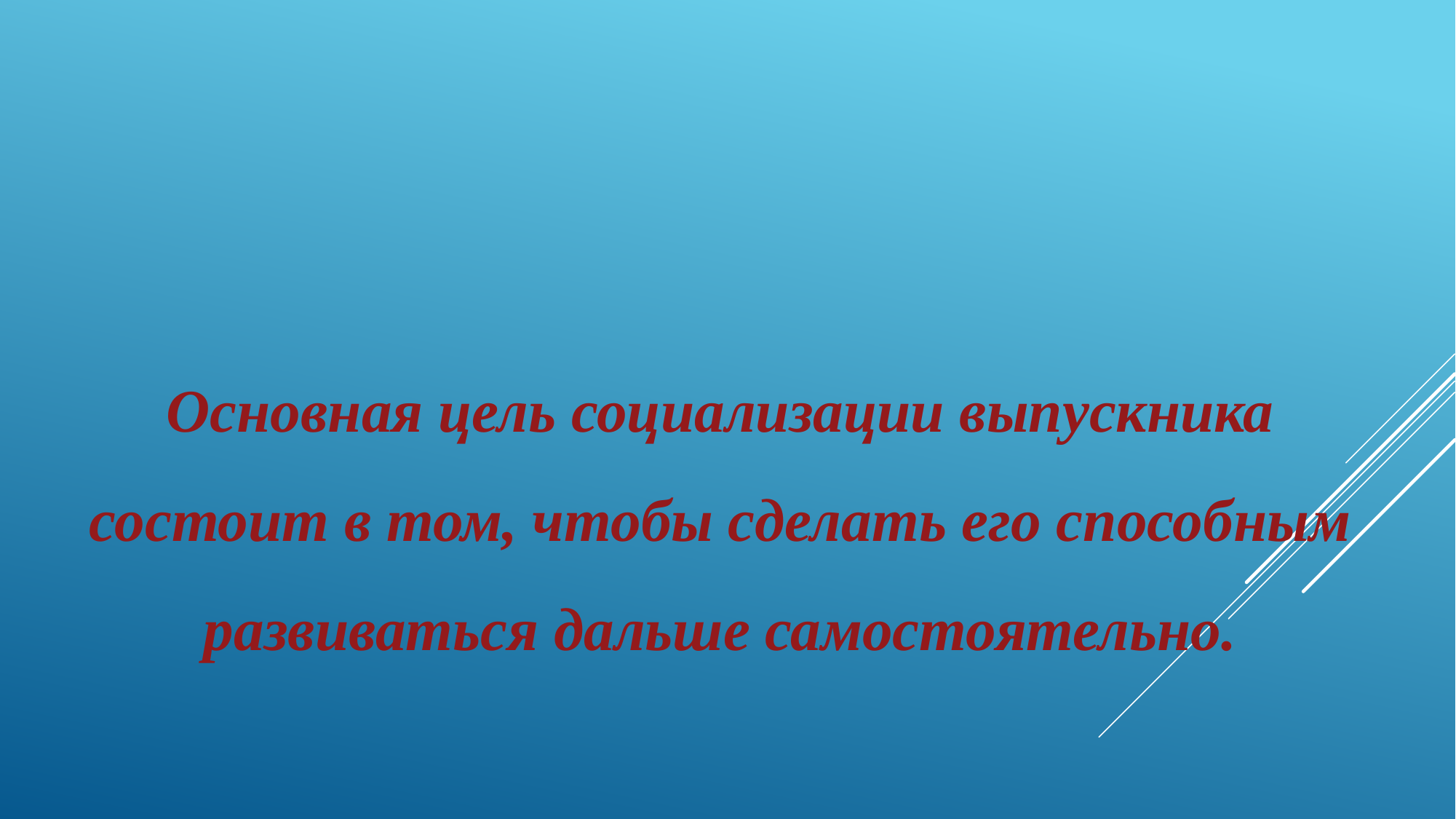

Основная цель социализации выпускника состоит в том, чтобы сделать его способным развиваться дальше самостоятельно.